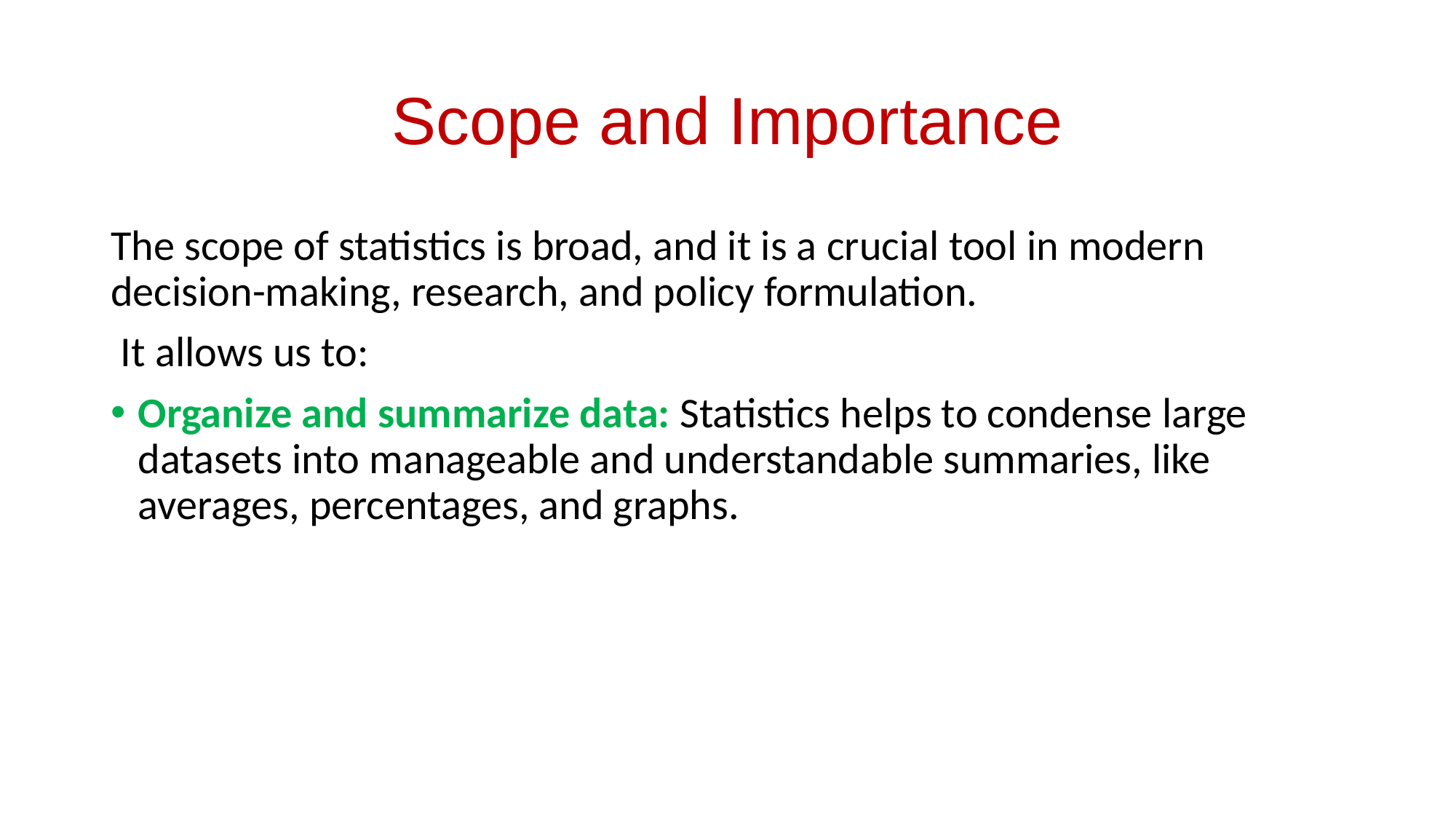

# Scope and Importance
The scope of statistics is broad, and it is a crucial tool in modern decision-making, research, and policy formulation.
 It allows us to:
Organize and summarize data: Statistics helps to condense large datasets into manageable and understandable summaries, like averages, percentages, and graphs.